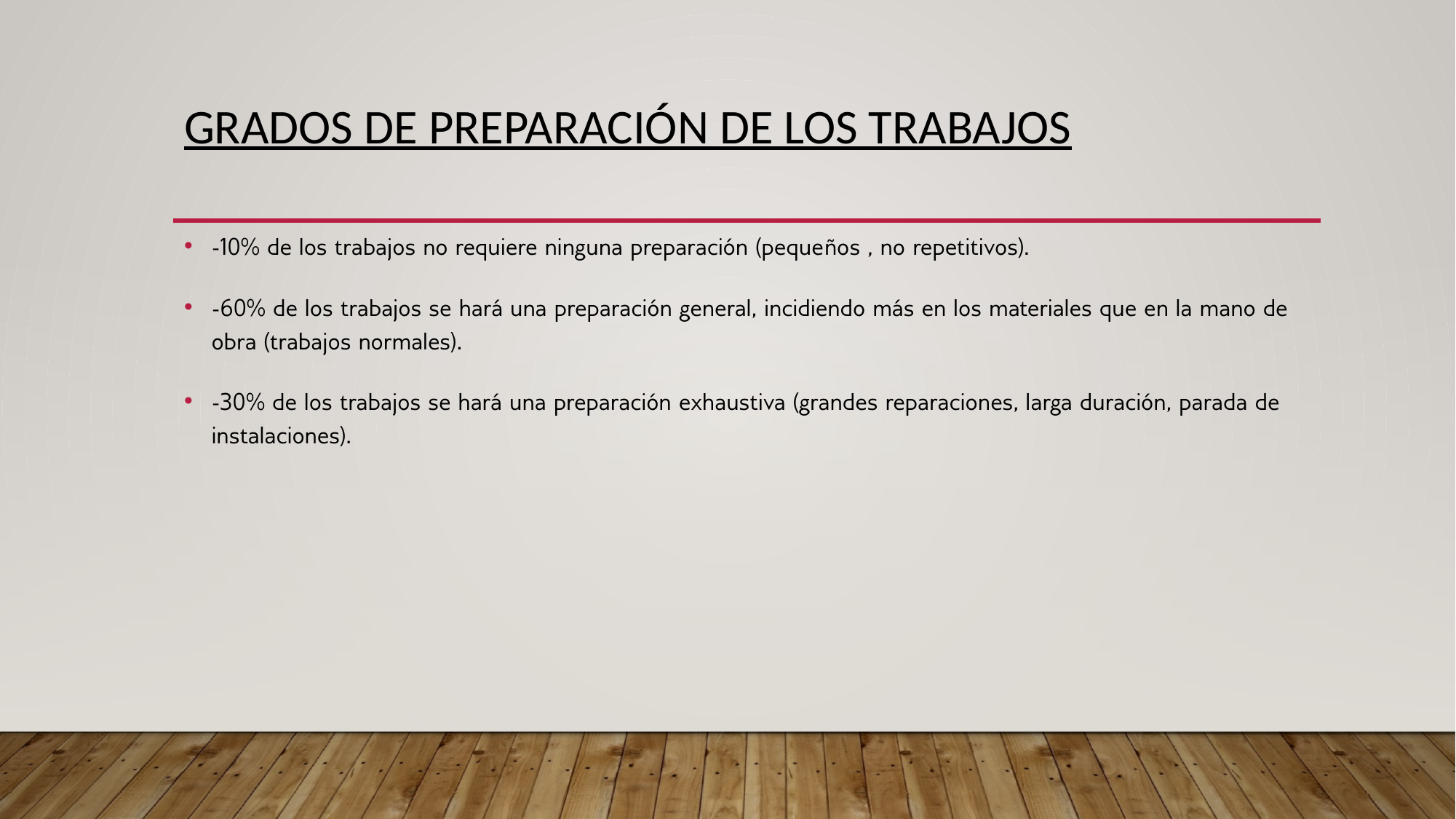

# GRADOS DE PREPARACIÓN DE LOS TRABAJOS
-10% de los trabajos no requiere ninguna preparación (pequeños , no repetitivos).
-60% de los trabajos se hará una preparación general, incidiendo más en los materiales que en la mano de obra (trabajos normales).
-30% de los trabajos se hará una preparación exhaustiva (grandes reparaciones, larga duración, parada de instalaciones).